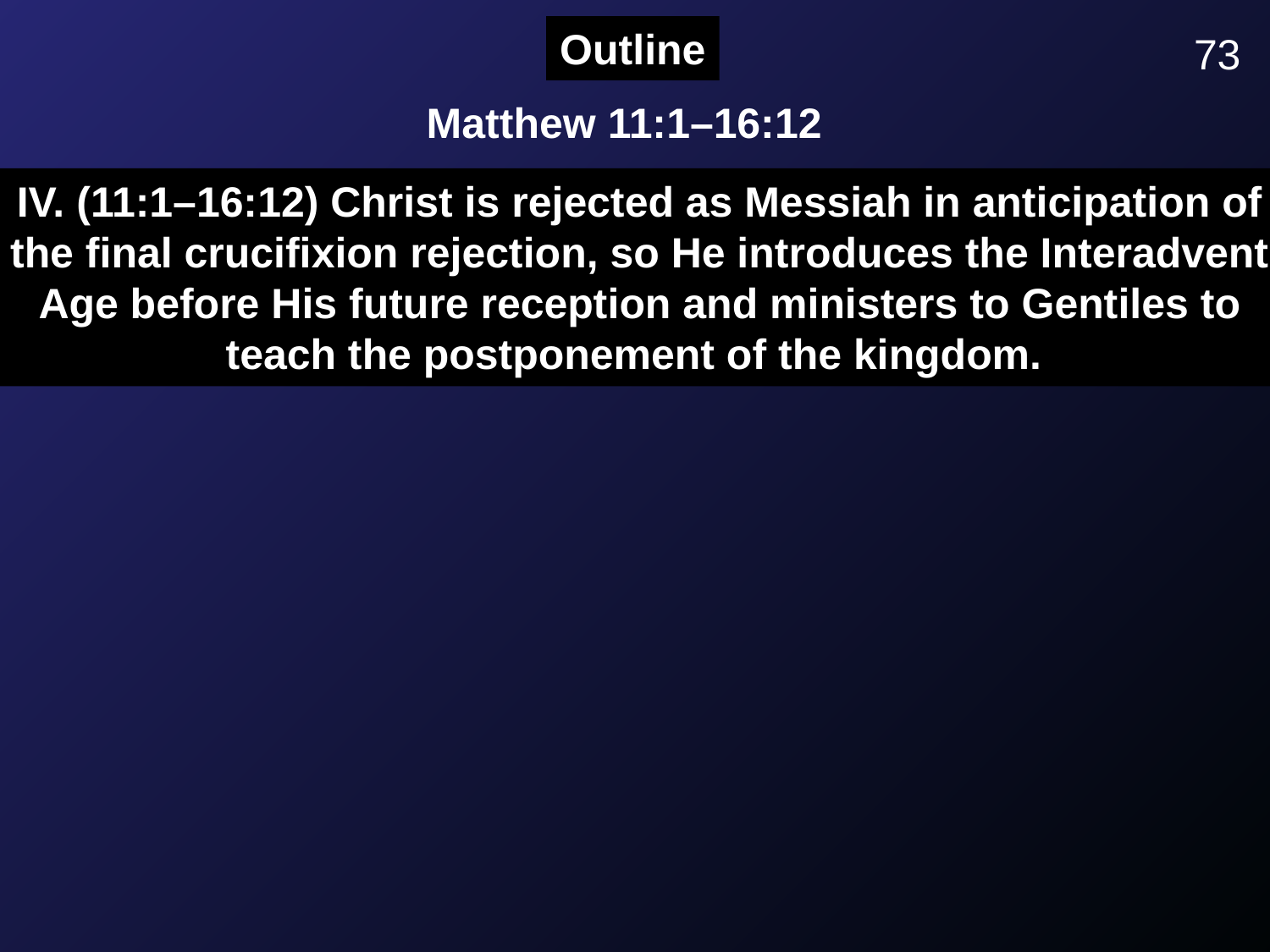

Outline
73
Matthew 11:1–16:12
IV. (11:1–16:12) Christ is rejected as Messiah in anticipation of the final crucifixion rejection, so He introduces the Interadvent Age before His future reception and ministers to Gentiles to teach the postponement of the kingdom.